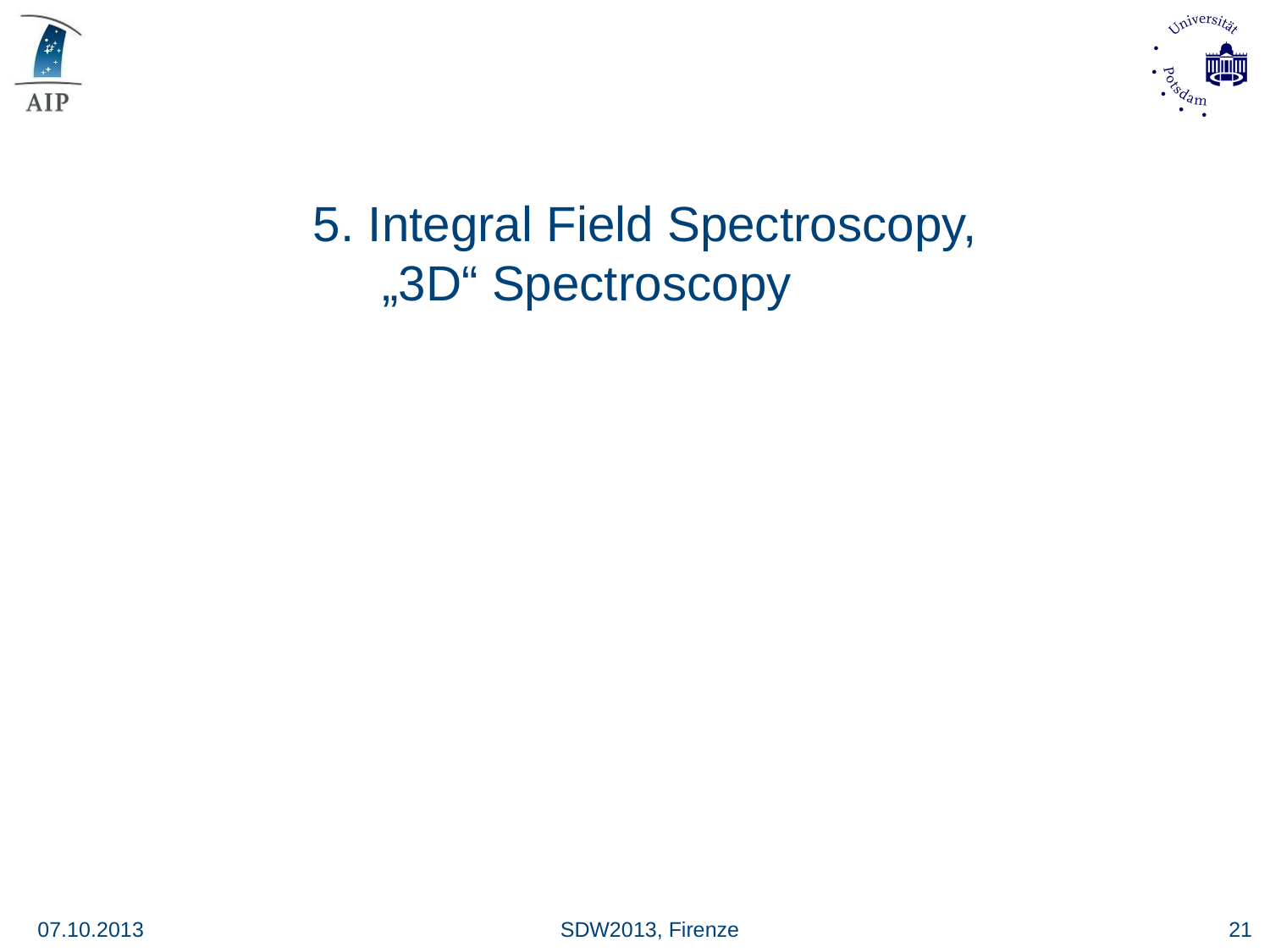

5. Integral Field Spectroscopy,
     „3D“ Spectroscopy

07.10.2013
SDW2013, Firenze
21